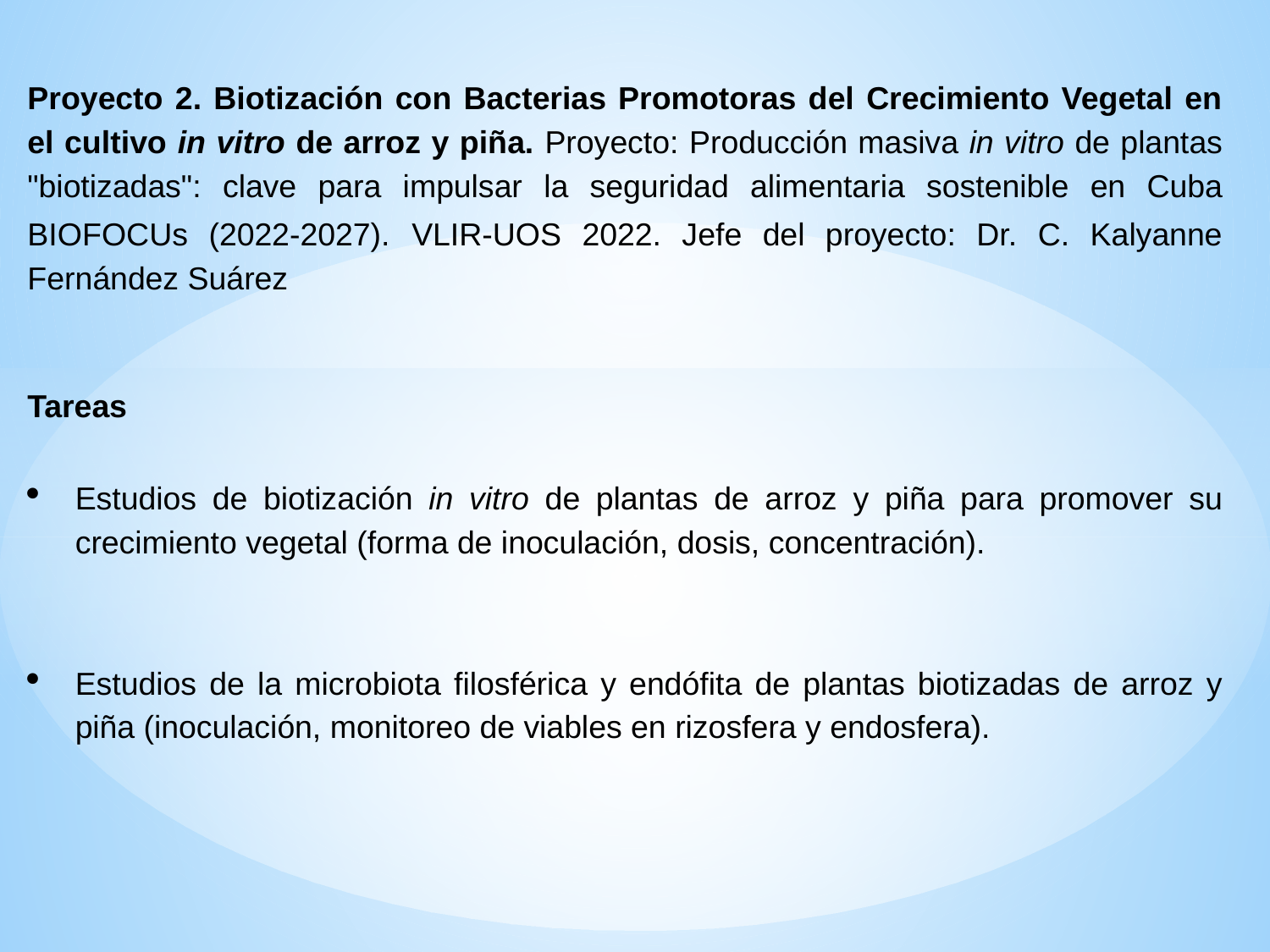

Proyecto 2. Biotización con Bacterias Promotoras del Crecimiento Vegetal en el cultivo in vitro de arroz y piña. Proyecto: Producción masiva in vitro de plantas "biotizadas": clave para impulsar la seguridad alimentaria sostenible en Cuba BIOFOCUs (2022-2027). VLIR-UOS 2022. Jefe del proyecto: Dr. C. Kalyanne Fernández Suárez

Tareas

Estudios de biotización in vitro de plantas de arroz y piña para promover su crecimiento vegetal (forma de inoculación, dosis, concentración).

Estudios de la microbiota filosférica y endófita de plantas biotizadas de arroz y piña (inoculación, monitoreo de viables en rizosfera y endosfera).